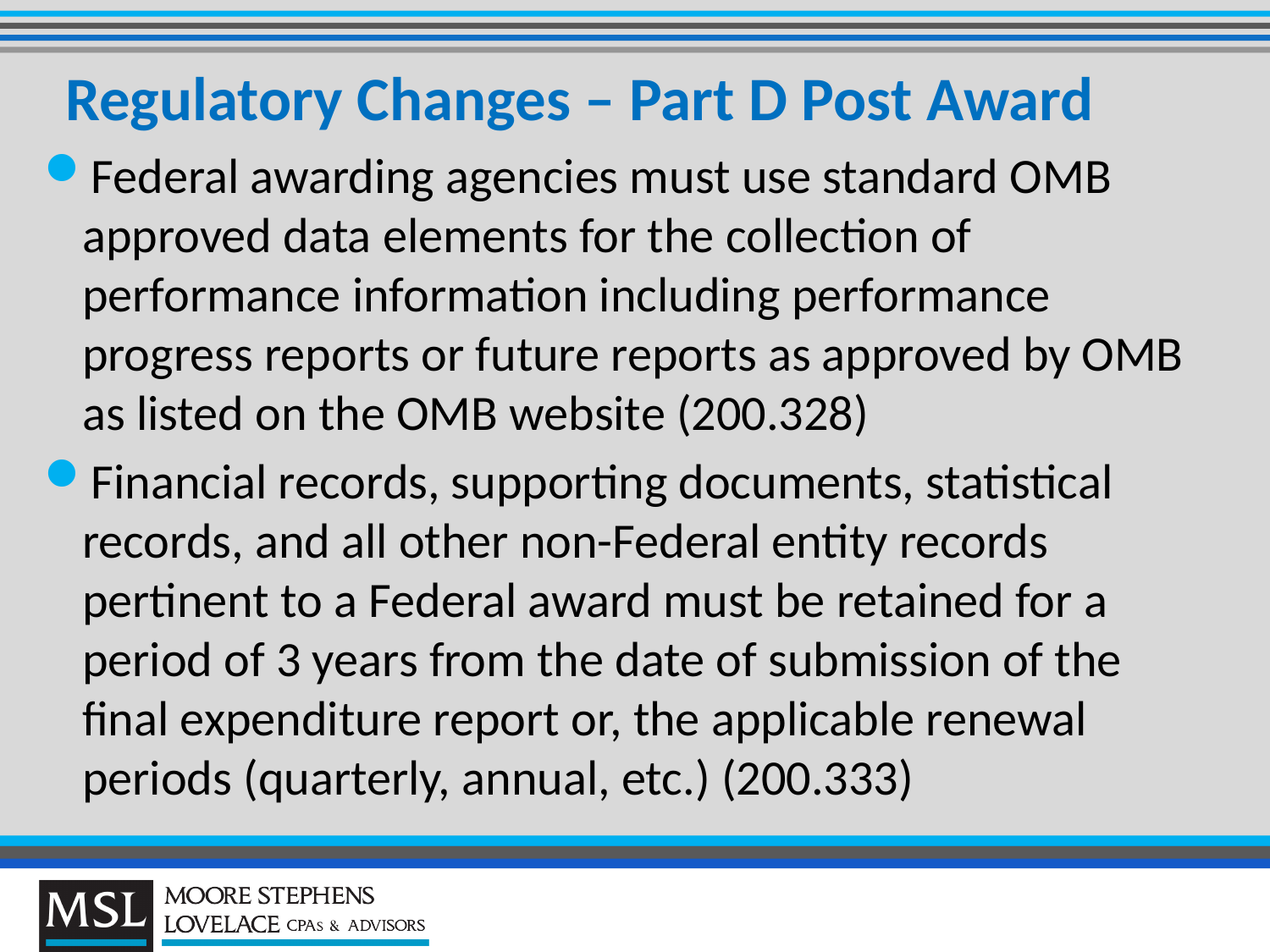

# Regulatory Changes – Part D Post Award
Federal awarding agencies must use standard OMB approved data elements for the collection of performance information including performance progress reports or future reports as approved by OMB as listed on the OMB website (200.328)
Financial records, supporting documents, statistical records, and all other non-Federal entity records pertinent to a Federal award must be retained for a period of 3 years from the date of submission of the final expenditure report or, the applicable renewal periods (quarterly, annual, etc.) (200.333)